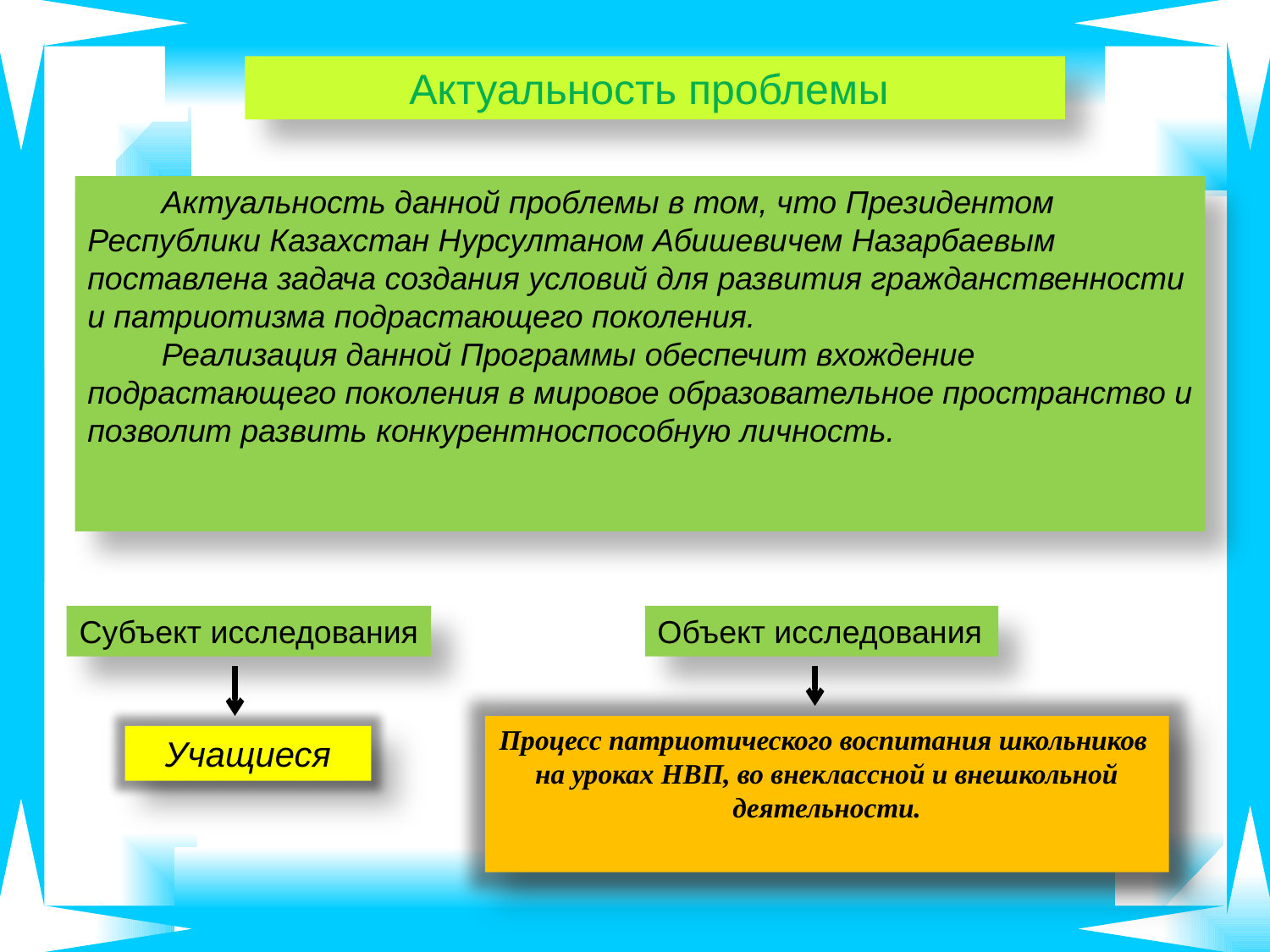

Актуальность проблемы
Актуальность данной проблемы в том, что Президентом Республики Казахстан Нурсултаном Абишевичем Назарбаевым поставлена задача создания условий для развития гражданственности и патриотизма подрастающего поколения.
Реализация данной Программы обеспечит вхождение подрастающего поколения в мировое образовательное пространство и позволит развить конкурентноспособную личность.

Субъект исследования
Объект исследования
Процесс патриотического воспитания школьников
на уроках НВП, во внеклассной и внешкольной деятельности.

Учащиеся